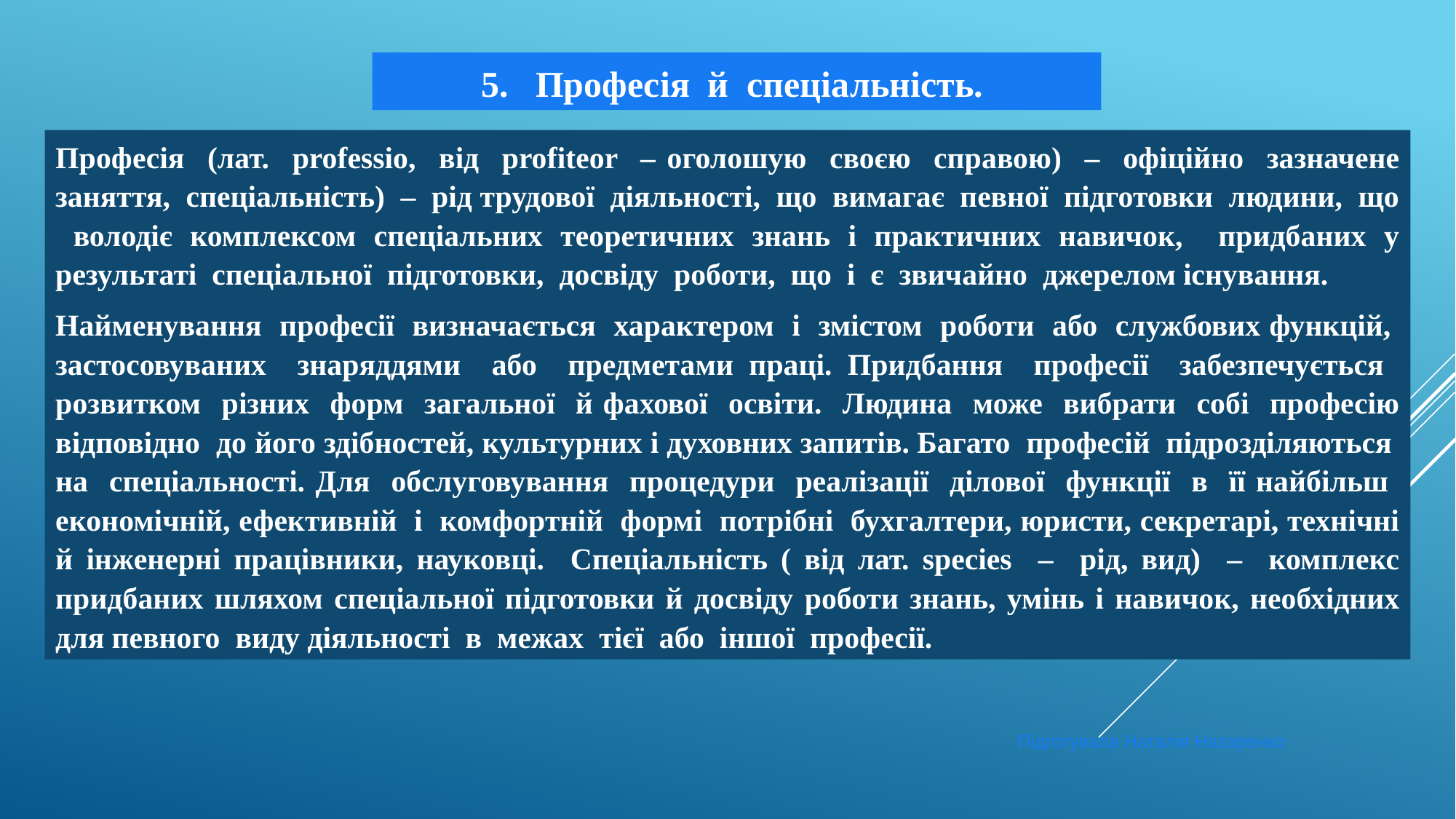

Професія  й  спеціальність.
Професія  (лат.  professio,  від  profiteоr  – оголошую  своєю  справою)  –  офіційно  зазначене заняття,  спеціальність)  –  рід трудової  діяльності,  що  вимагає  певної  підготовки  людини,  що  володіє комплексом спеціальних теоретичних знань і практичних навичок,  придбаних у результаті  спеціальної  підготовки,  досвіду  роботи,  що  і  є  звичайно  джерелом існування.
Найменування  професії  визначається  характером  і  змістом  роботи  або  службових функцій,  застосовуваних  знаряддями  або  предметами праці. Придбання  професії  забезпечується  розвитком  різних  форм  загальної  й фахової  освіти.  Людина  може  вибрати  собі  професію відповідно  до його здібностей, культурних і духовних запитів. Багато  професій  підрозділяються  на  спеціальності. Для  обслуговування  процедури  реалізації  ділової  функції  в  її найбільш  економічній, ефективній  і  комфортній  формі  потрібні  бухгалтери, юристи, секретарі, технічні й інженерні працівники, науковці.  Спеціальність ( від лат. species  –  рід, вид)  –  комплекс придбаних шляхом спеціальної підготовки й досвіду роботи знань, умінь і навичок, необхідних для певного  виду діяльності  в  межах  тієї  або  іншої  професії.
Підготувала Наталія Назаренко